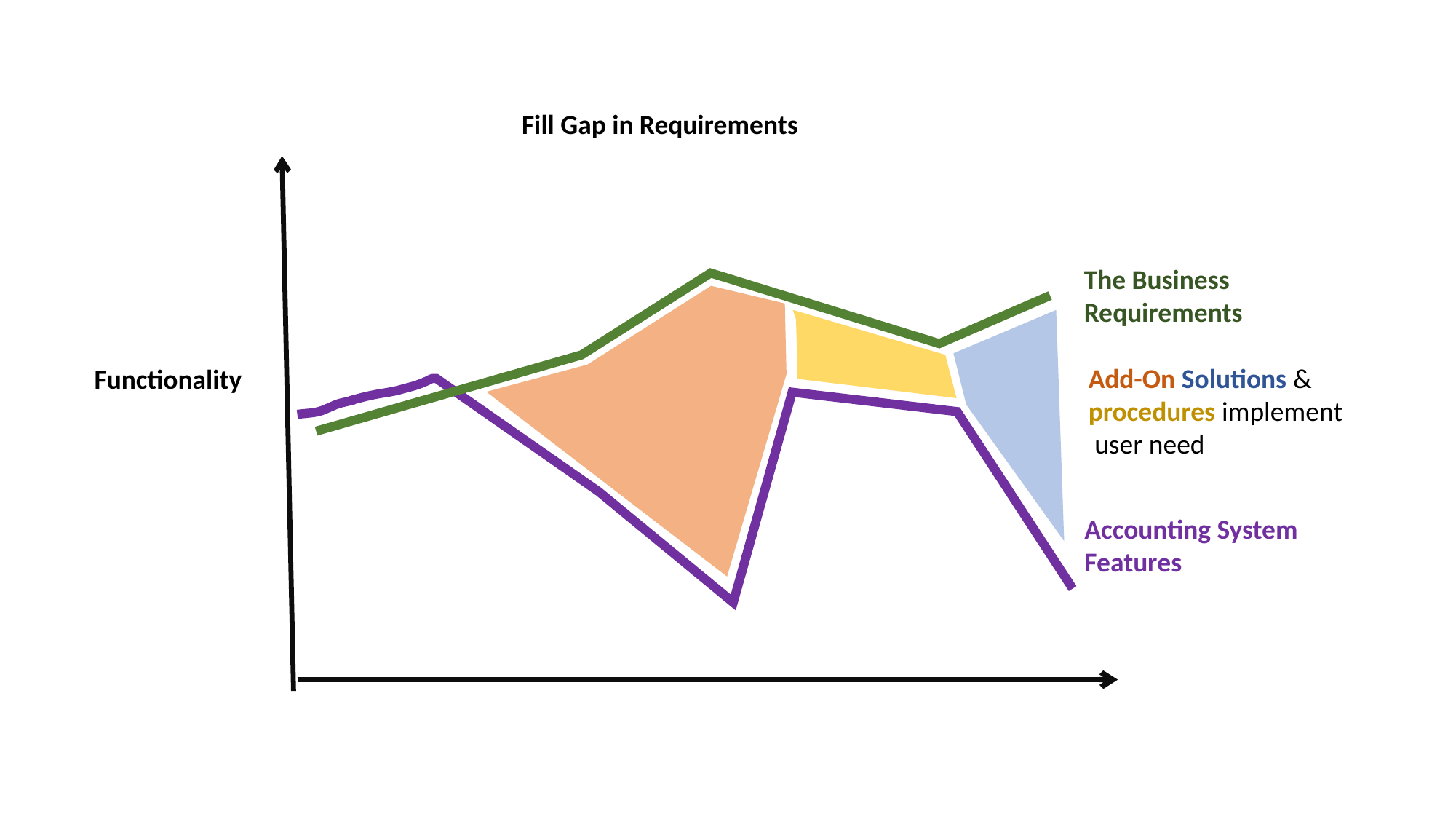

Fill Gap in Requirements
The Business
Requirements

Add-On Solutions &
procedures implement
 user need
Functionality

Accounting System
Features